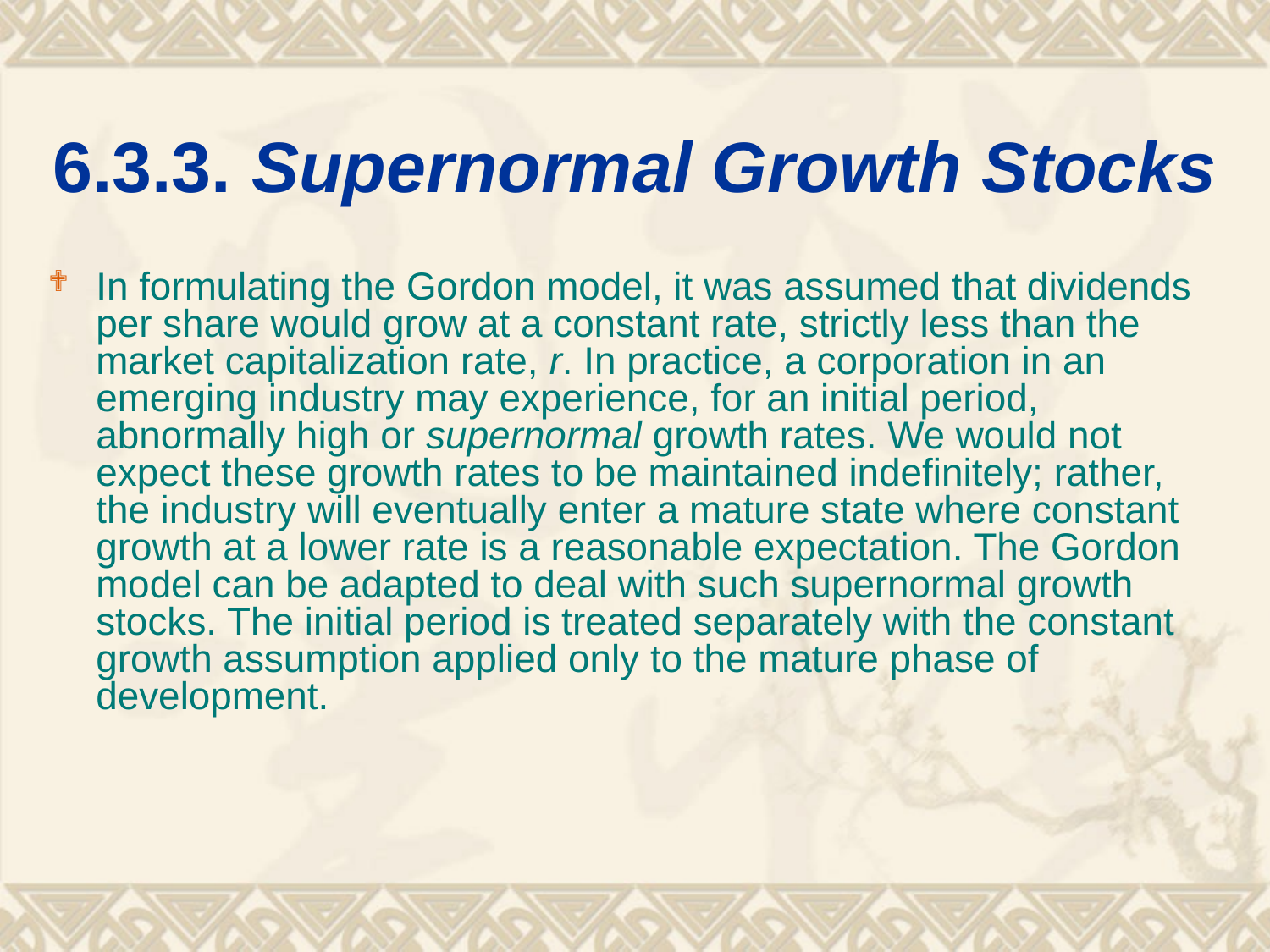

# 6.3.3. Supernormal Growth Stocks
In formulating the Gordon model, it was assumed that dividends per share would grow at a constant rate, strictly less than the market capitalization rate, r. In practice, a corporation in an emerging industry may experience, for an initial period, abnormally high or supernormal growth rates. We would not expect these growth rates to be maintained indefinitely; rather, the industry will eventually enter a mature state where constant growth at a lower rate is a reasonable expectation. The Gordon model can be adapted to deal with such supernormal growth stocks. The initial period is treated separately with the constant growth assumption applied only to the mature phase of development.
64